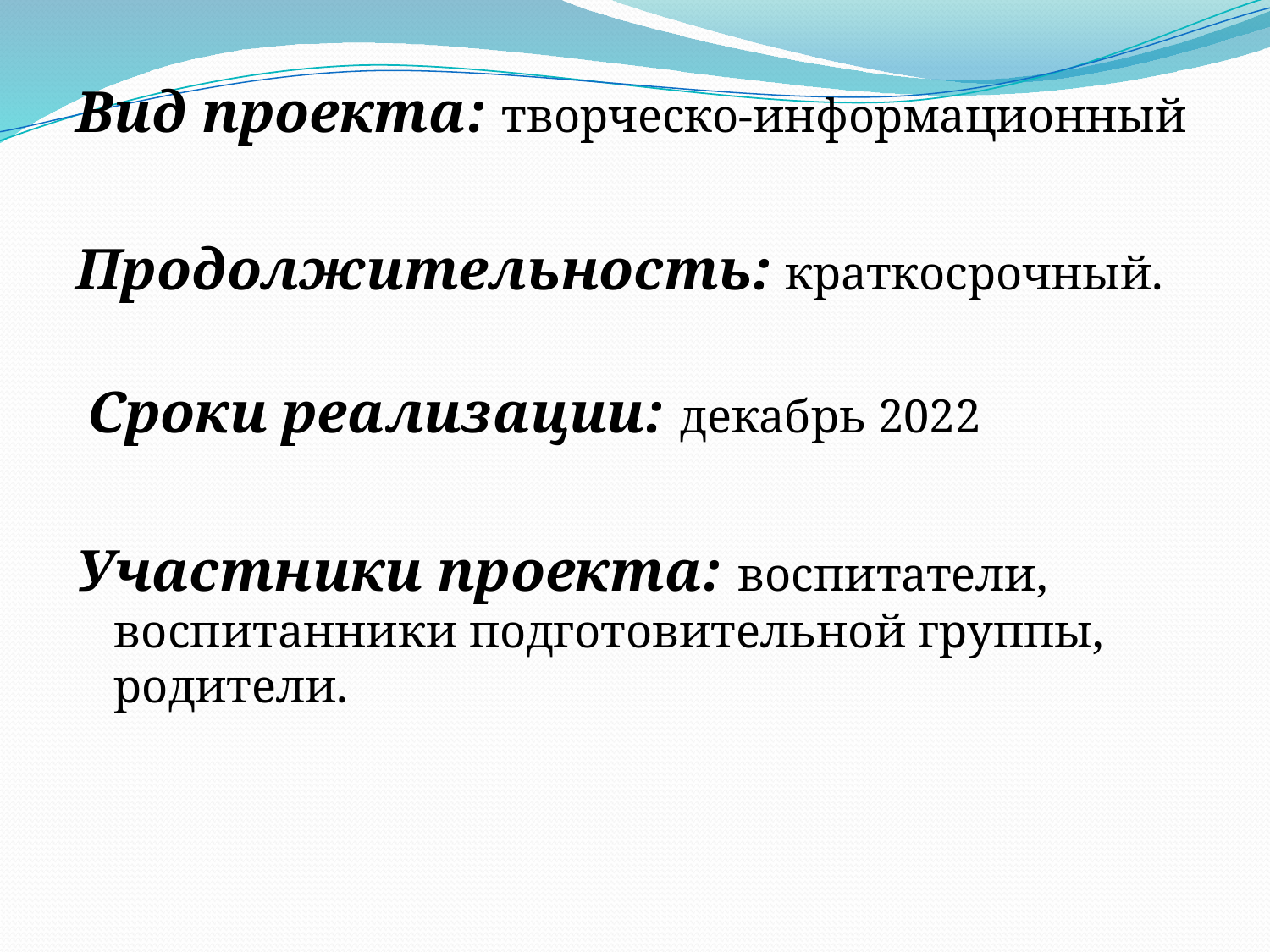

Вид проекта: творческо-информационный

Продолжительность: краткосрочный.

 Сроки реализации: декабрь 2022

Участники проекта: воспитатели, воспитанники подготовительной группы, родители.